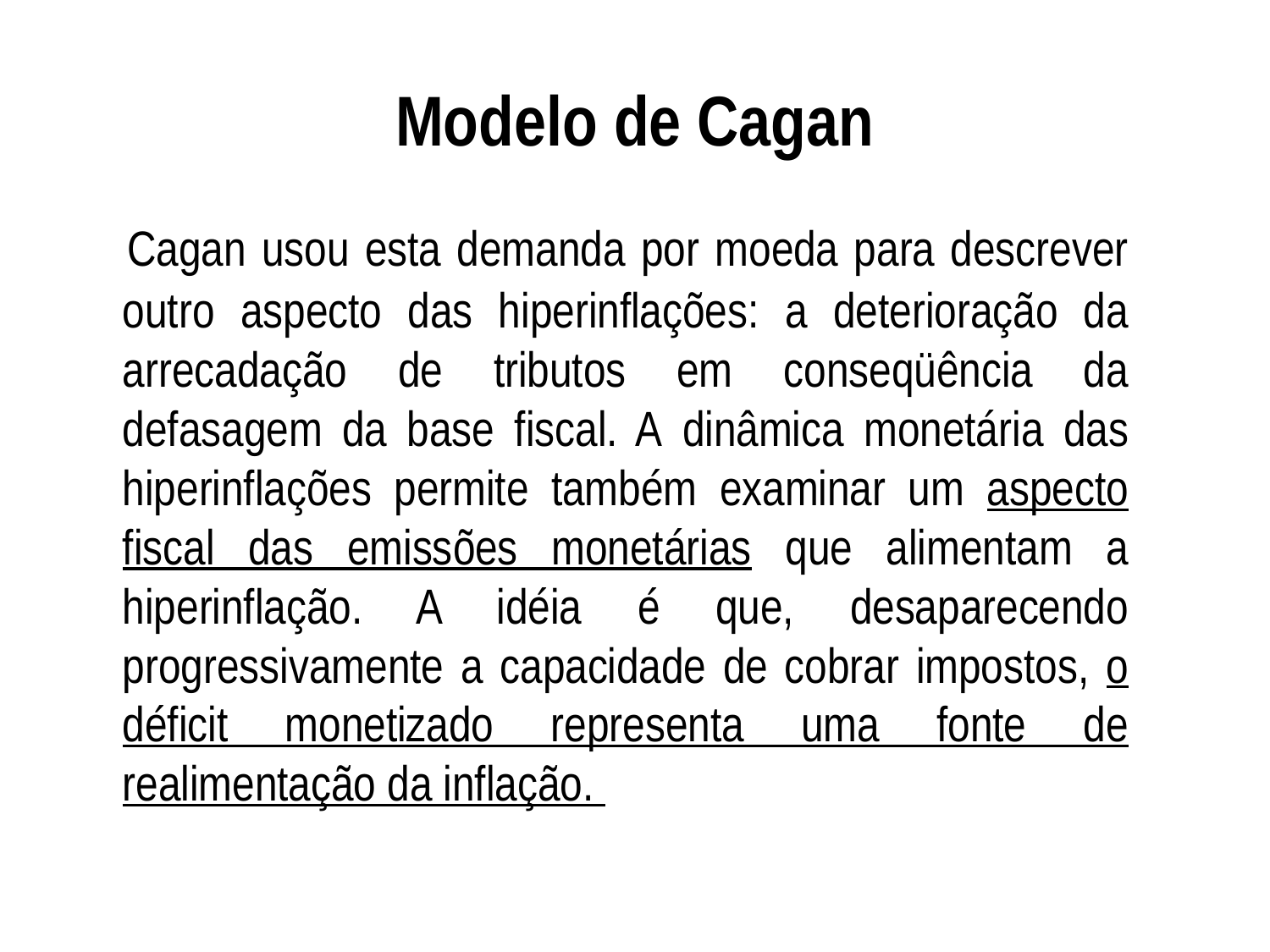

# Modelo de Cagan
 	Cagan usou esta demanda por moeda para descrever outro aspecto das hiperinflações: a deterioração da arrecadação de tributos em conseqüência da defasagem da base fiscal. A dinâmica monetária das hiperinflações permite também examinar um aspecto fiscal das emissões monetárias que alimentam a hiperinflação. A idéia é que, desaparecendo progressivamente a capacidade de cobrar impostos, o déficit monetizado representa uma fonte de realimentação da inflação.